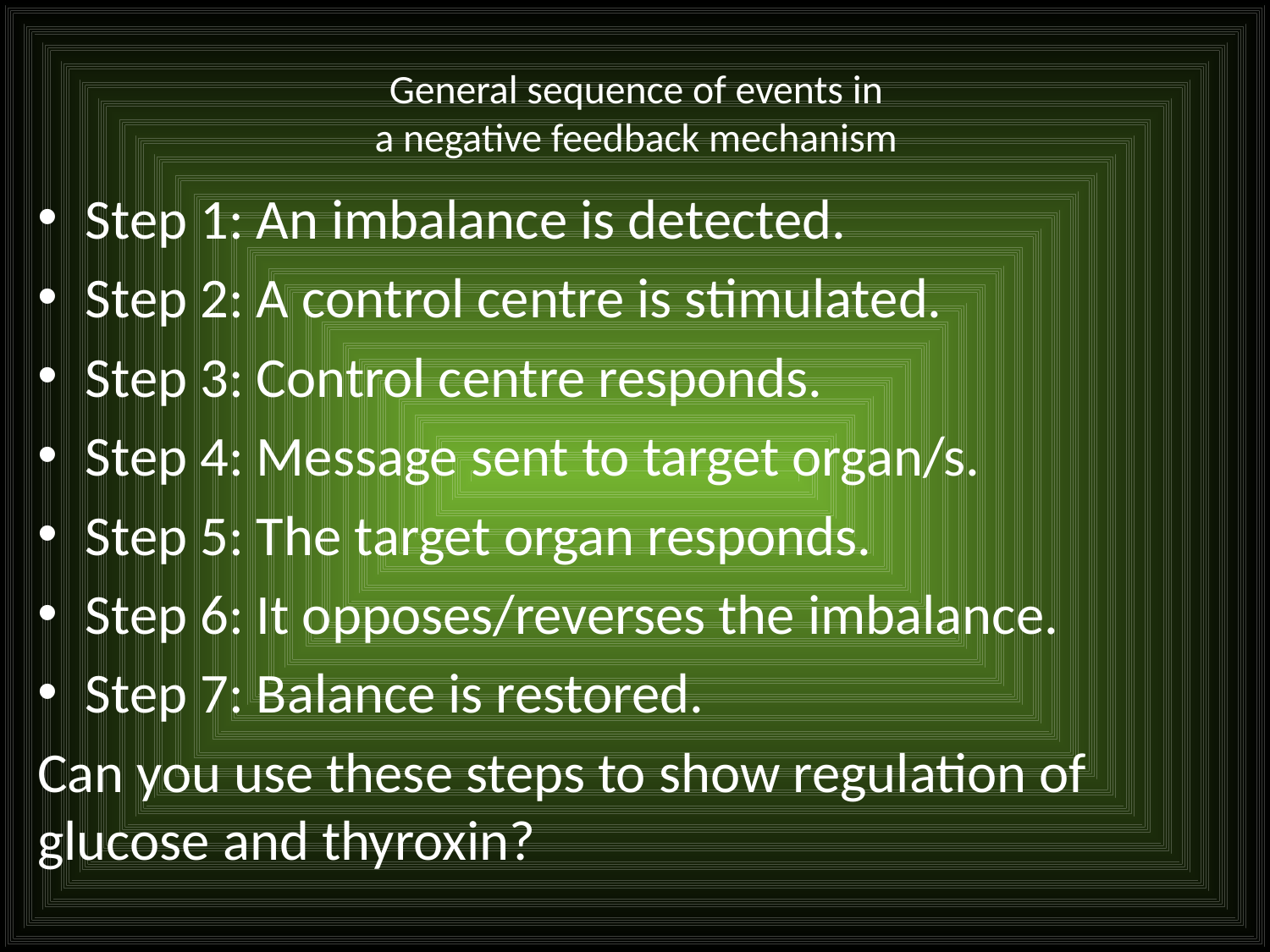

# General sequence of events in a negative feedback mechanism
Step 1: An imbalance is detected.
Step 2: A control centre is stimulated.
Step 3: Control centre responds.
Step 4: Message sent to target organ/s.
Step 5: The target organ responds.
Step 6: It opposes/reverses the imbalance.
Step 7: Balance is restored.
Can you use these steps to show regulation of glucose and thyroxin?